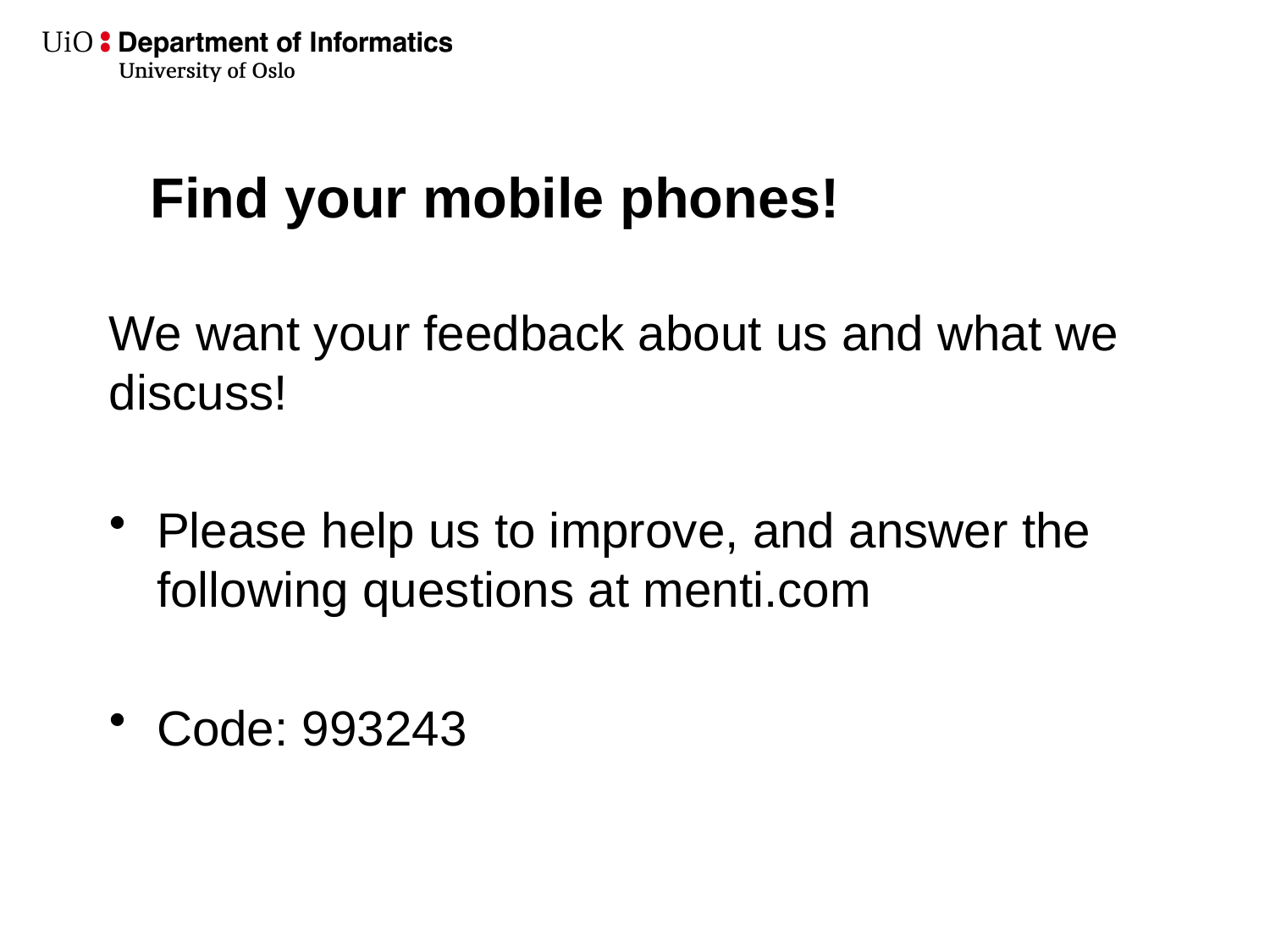

# Find your mobile phones!
We want your feedback about us and what we discuss!

Please help us to improve, and answer the following questions at menti.com

Code: 993243